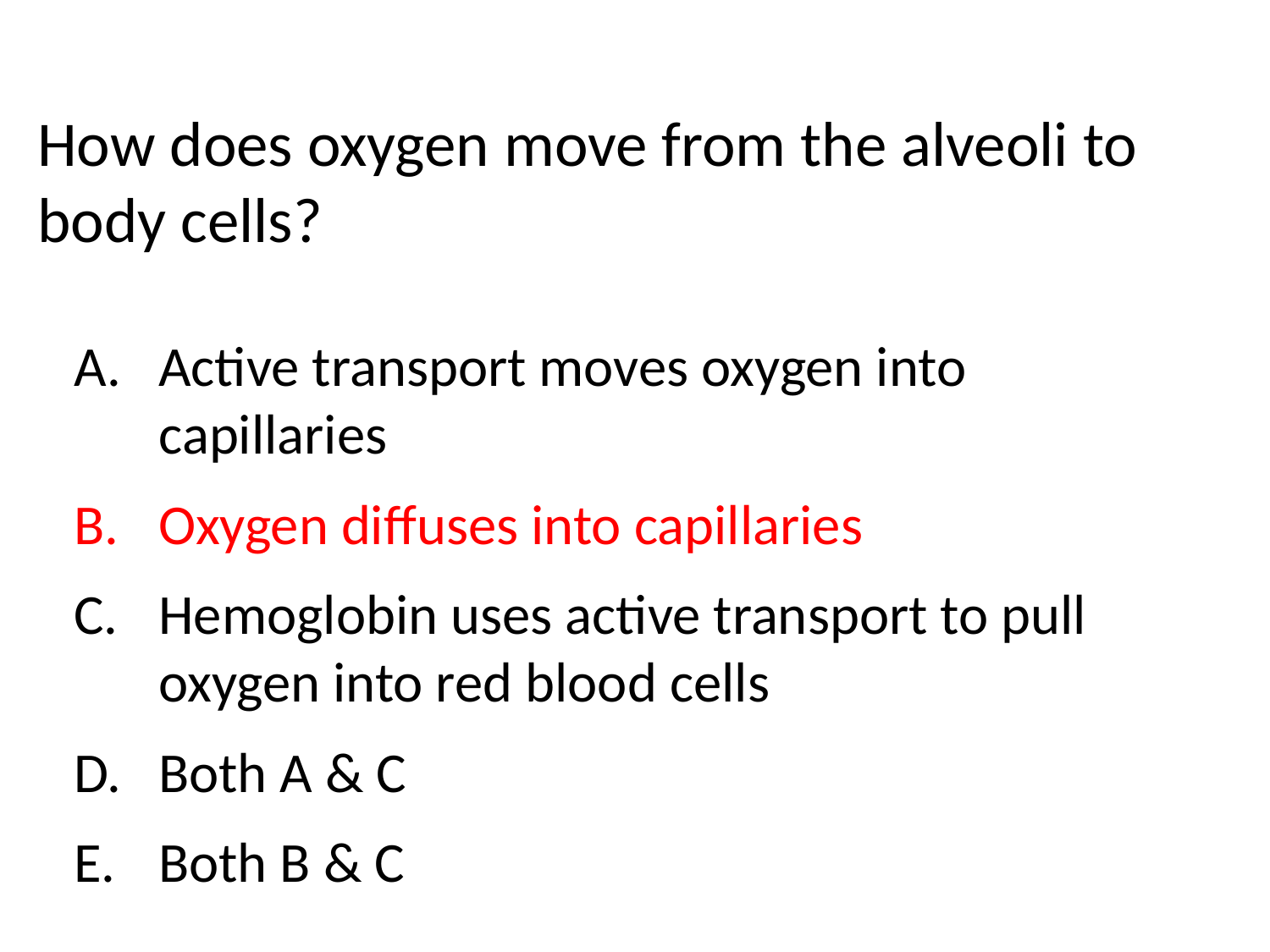

How does oxygen move from the alveoli to body cells?
Active transport moves oxygen into capillaries
Oxygen diffuses into capillaries
Hemoglobin uses active transport to pull oxygen into red blood cells
Both A & C
Both B & C